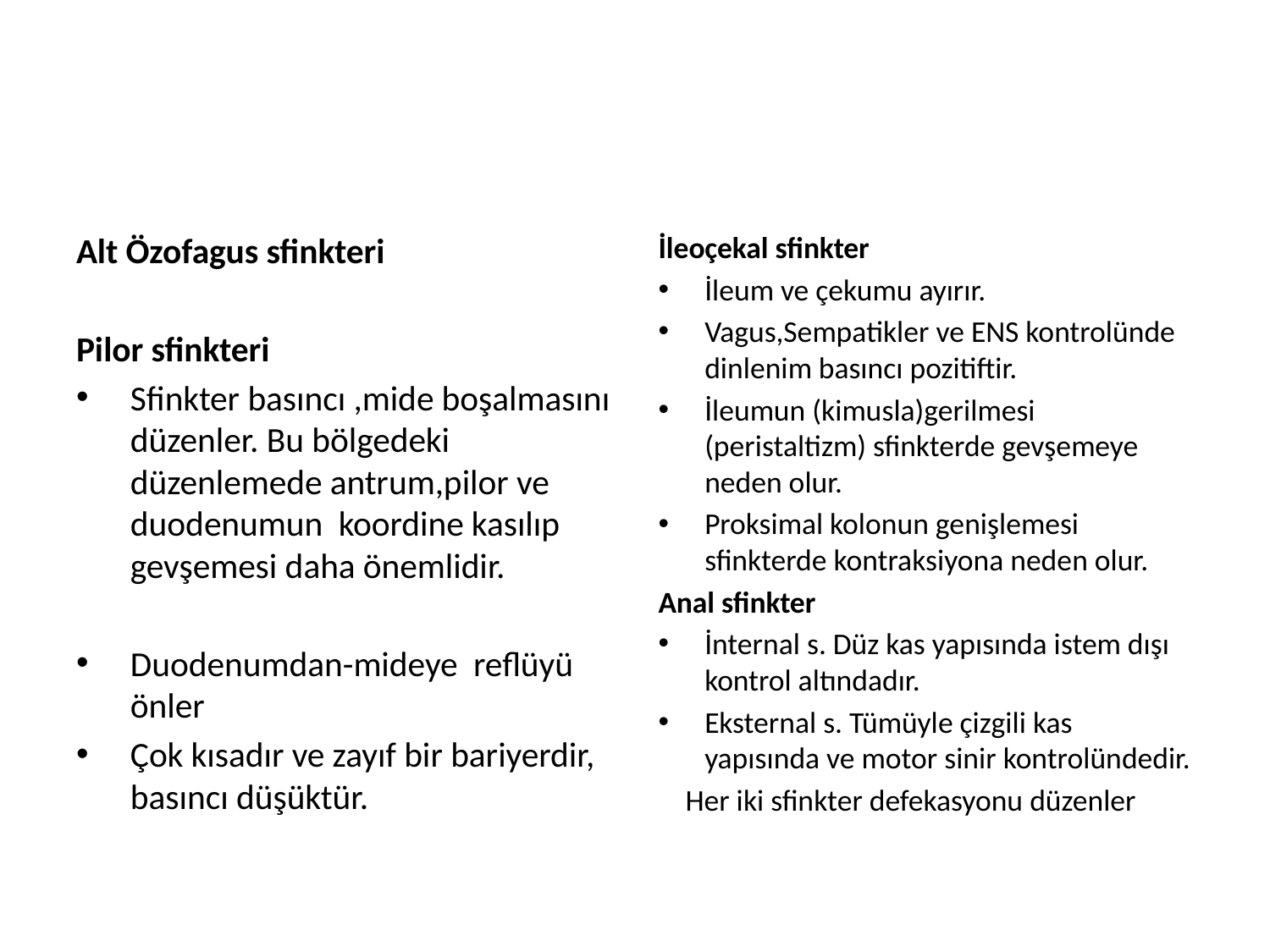

#
Alt Özofagus sfinkteri

Pilor sfinkteri
Sfinkter basıncı ,mide boşalmasını düzenler. Bu bölgedeki düzenlemede antrum,pilor ve duodenumun  koordine kasılıp gevşemesi daha önemlidir.

Duodenumdan-mideye  reflüyü önler
Çok kısadır ve zayıf bir bariyerdir, basıncı düşüktür.

İleoçekal sfinkter
İleum ve çekumu ayırır.
Vagus,Sempatikler ve ENS kontrolünde dinlenim basıncı pozitiftir.
İleumun (kimusla)gerilmesi (peristaltizm) sfinkterde gevşemeye neden olur.
Proksimal kolonun genişlemesi sfinkterde kontraksiyona neden olur.
Anal sfinkter
İnternal s. Düz kas yapısında istem dışı kontrol altındadır.
Eksternal s. Tümüyle çizgili kas yapısında ve motor sinir kontrolündedir.
    Her iki sfinkter defekasyonu düzenler